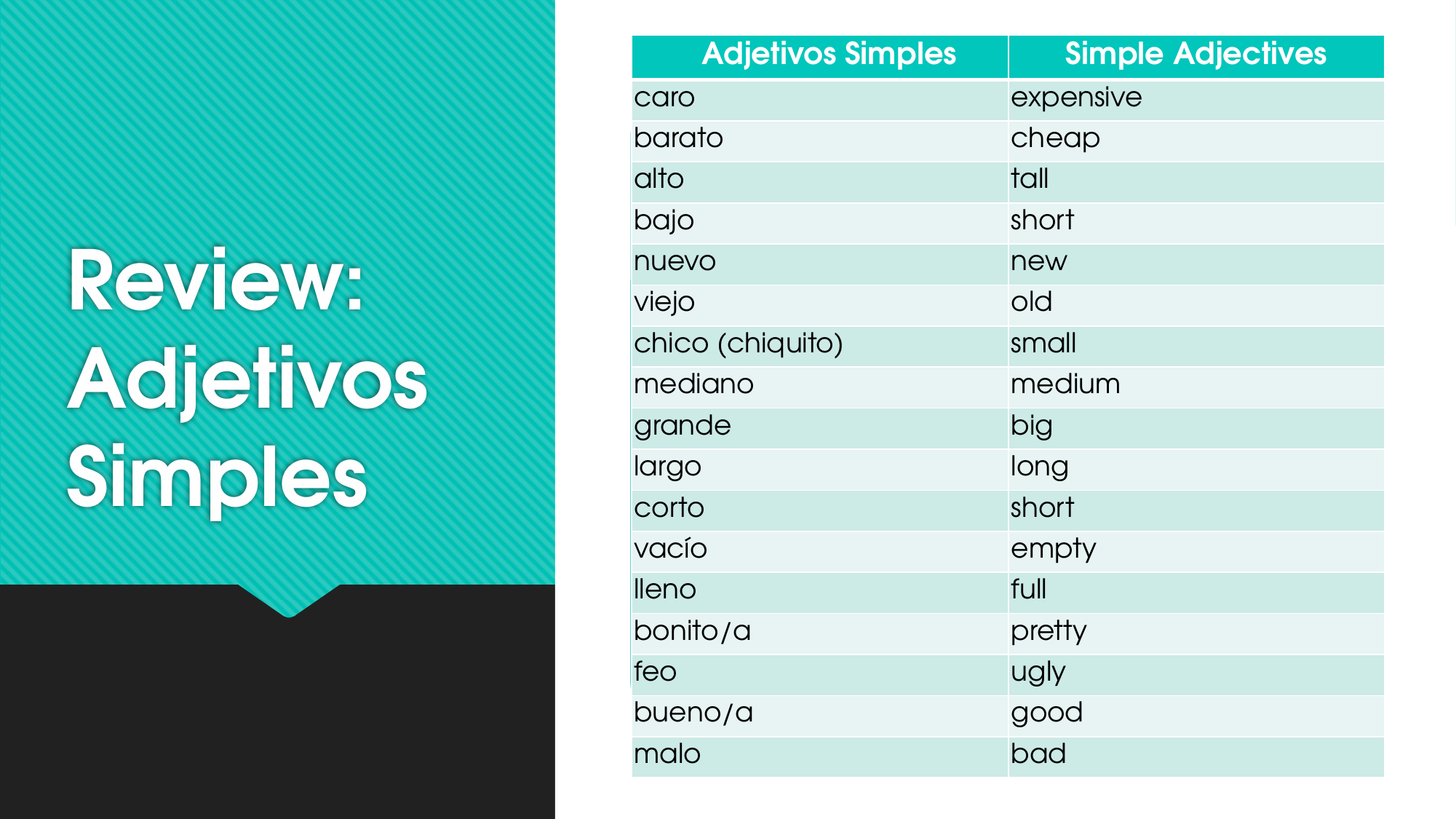

| Adjetivos Simples | Simple Adjectives |
| --- | --- |
| caro | expensive |
| barato | cheap |
| alto | tall |
| bajo | short |
| nuevo | new |
| viejo | old |
| chico (chiquito) | small |
| mediano | medium |
| grande | big |
| largo | long |
| corto | short |
| vacío | empty |
| lleno | full |
| bonito/a | pretty |
| feo | ugly |
| bueno/a | good |
| malo | bad |
# Review: Adjetivos Simples